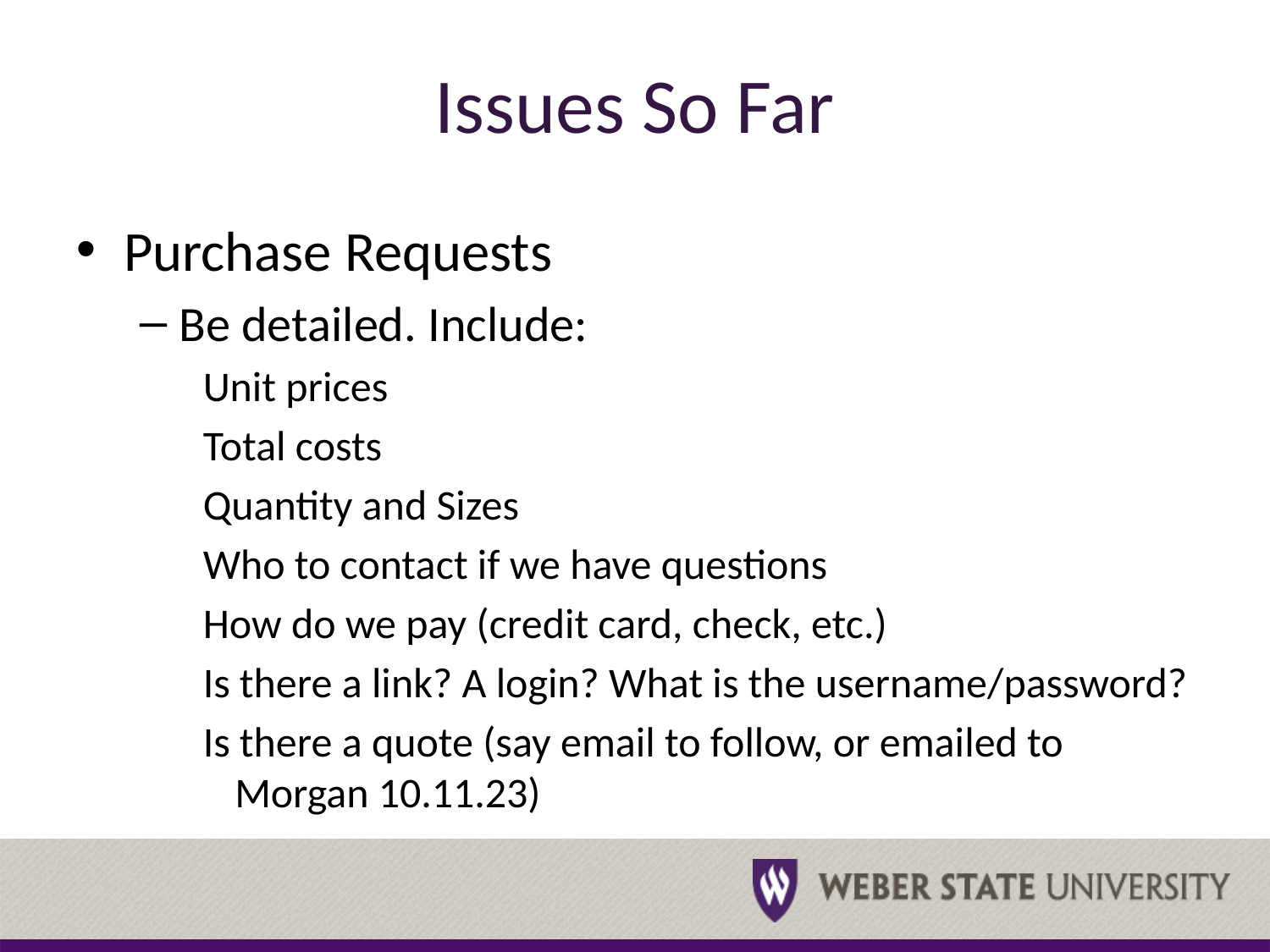

# Issues So Far
Purchase Requests
Be detailed. Include:
Unit prices
Total costs
Quantity and Sizes
Who to contact if we have questions
How do we pay (credit card, check, etc.)
Is there a link? A login? What is the username/password?
Is there a quote (say email to follow, or emailed to Morgan 10.11.23)